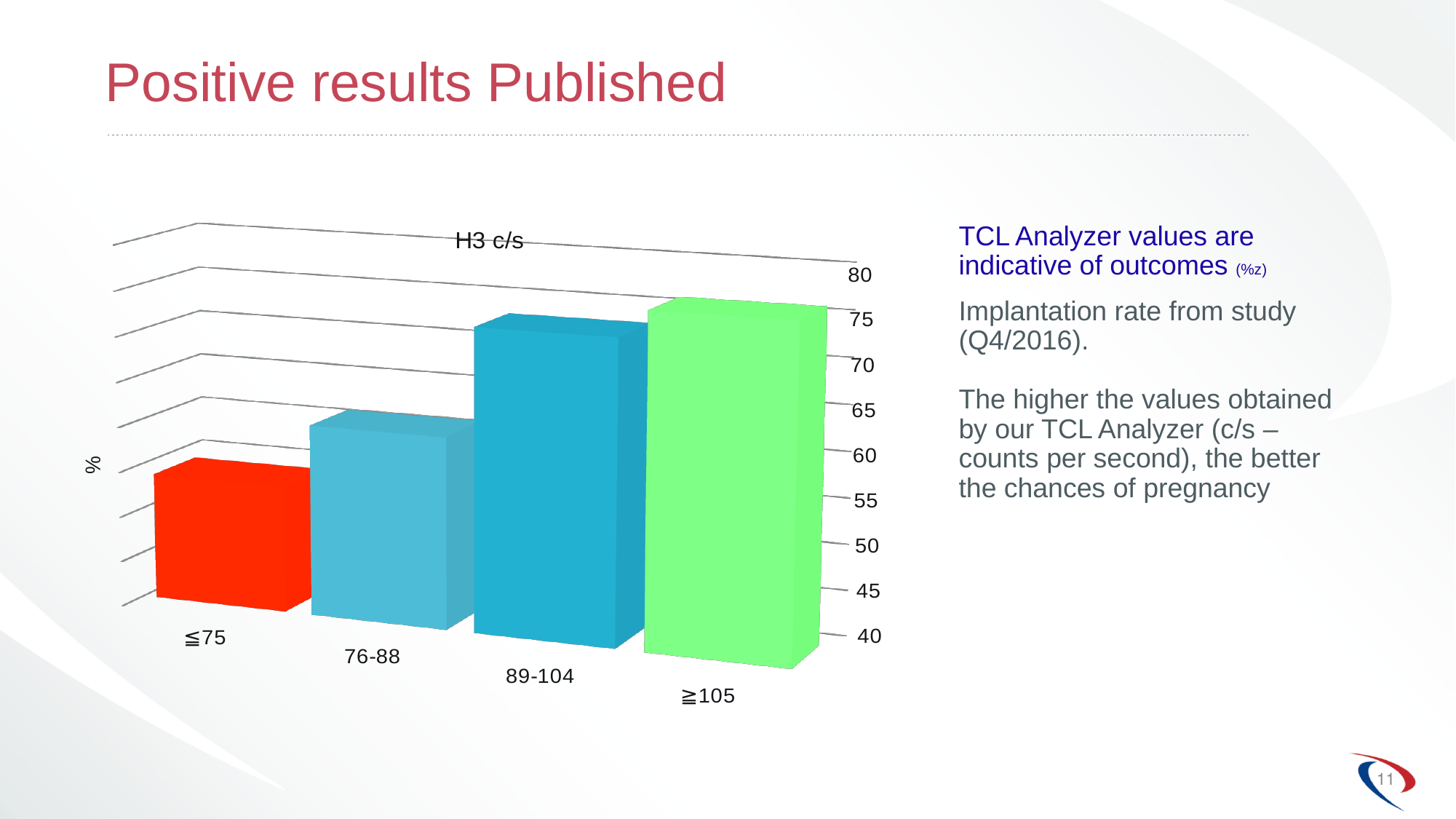

# Positive results Published
TCL Analyzer values are indicative of outcomes (%z)

Implantation rate from study (Q4/2016).

The higher the values obtained by our TCL Analyzer (c/s – counts per second), the better the chances of pregnancy

[unsupported chart]

11